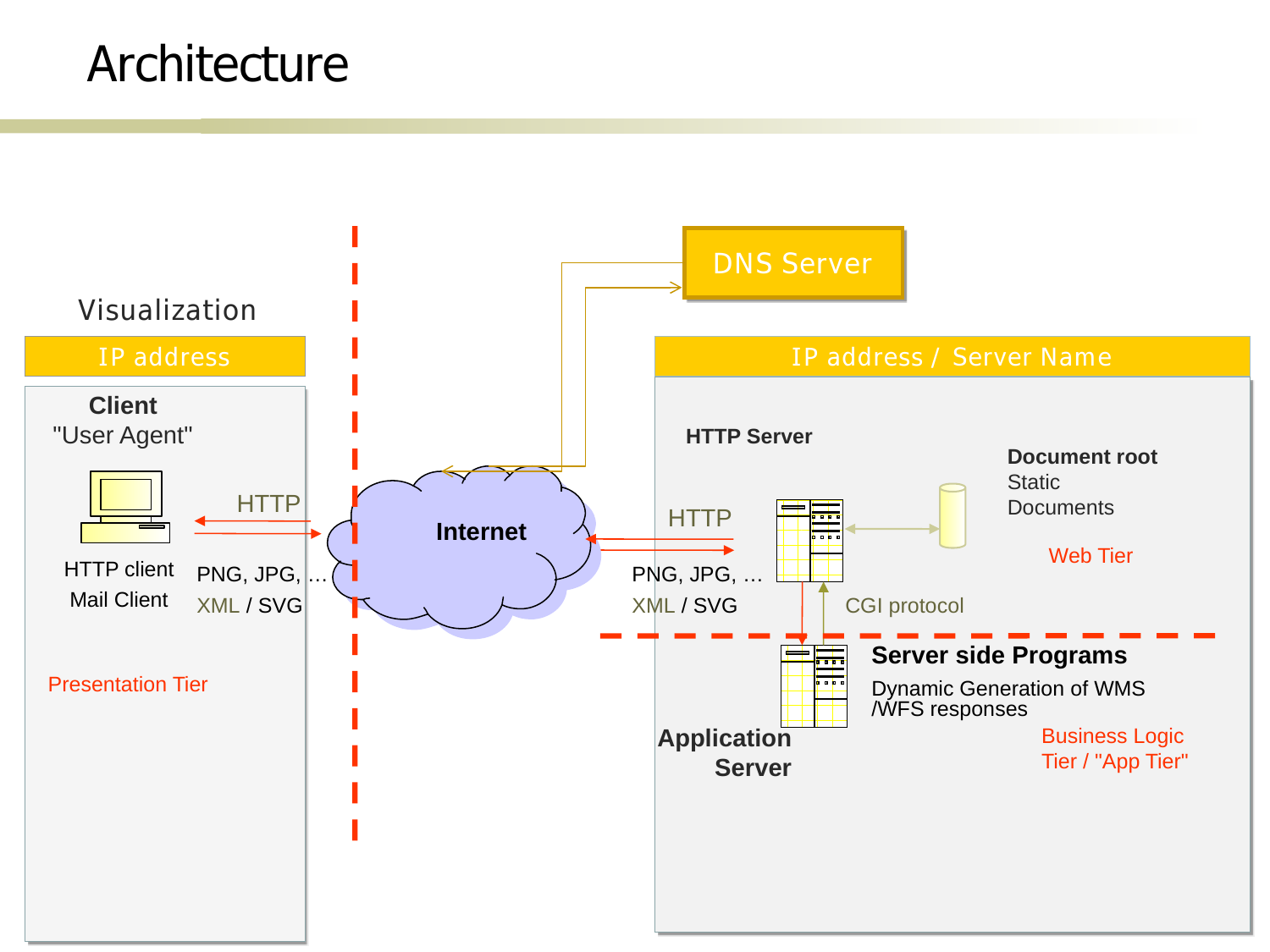

Architecture

DNS Server
IP address
IP address / Server Name
Visualization

Client
"User Agent"

HTTP Server
Document root
Static
Documents

HTTP

HTTP

Internet

Web Tier
HTTP client
Mail Client

PNG, JPG, …
XML / SVG
PNG, JPG, …
XML / SVG
CGI protocol

Server side Programs
Dynamic Generation of WMS /WFS responses
Presentation Tier
Application
Server
Business Logic
Tier / "App Tier"